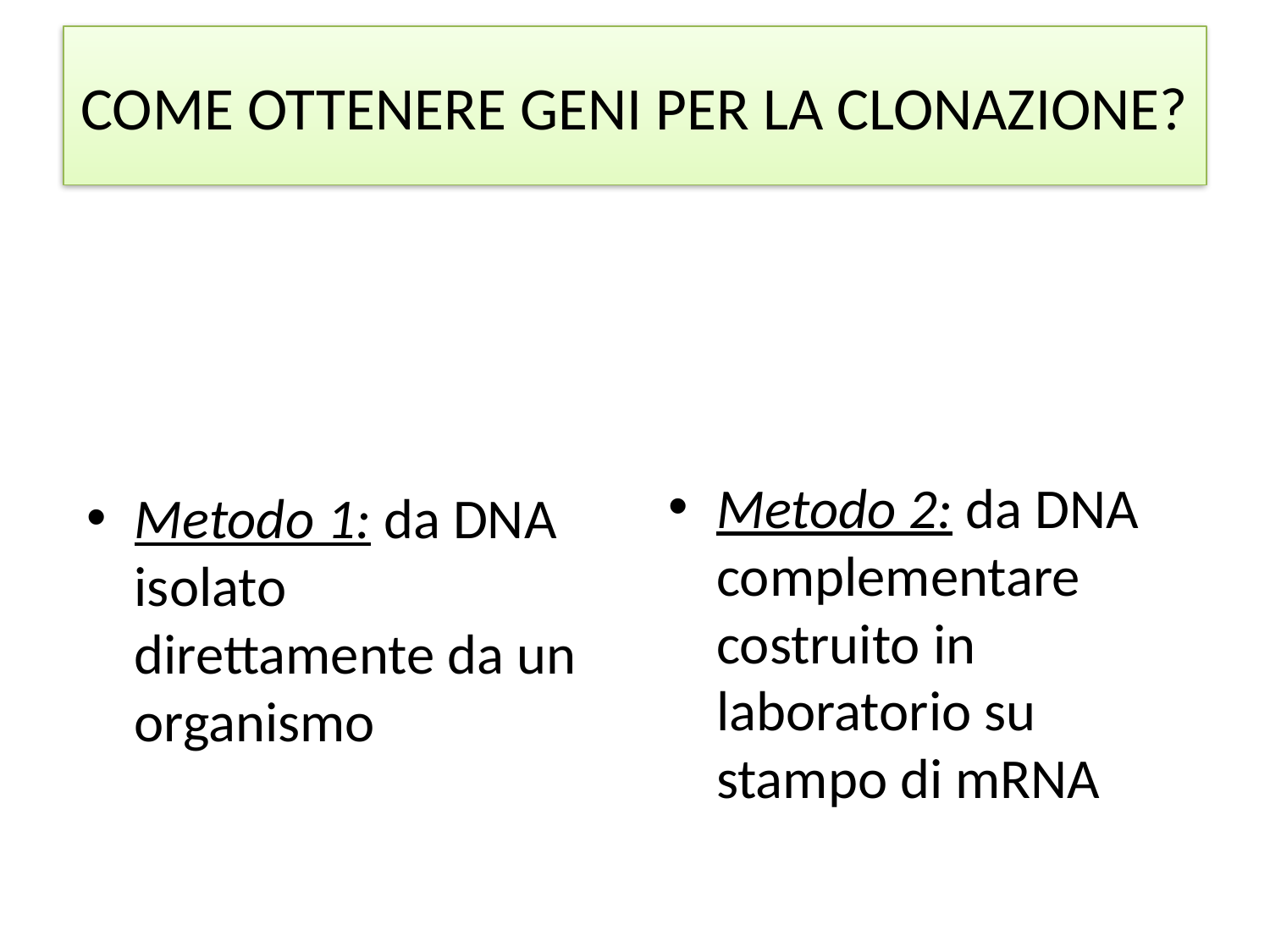

COME OTTENERE GENI PER LA CLONAZIONE?
Metodo 2: da DNA complementare costruito in laboratorio su stampo di mRNA
Metodo 1: da DNA isolato direttamente da un organismo